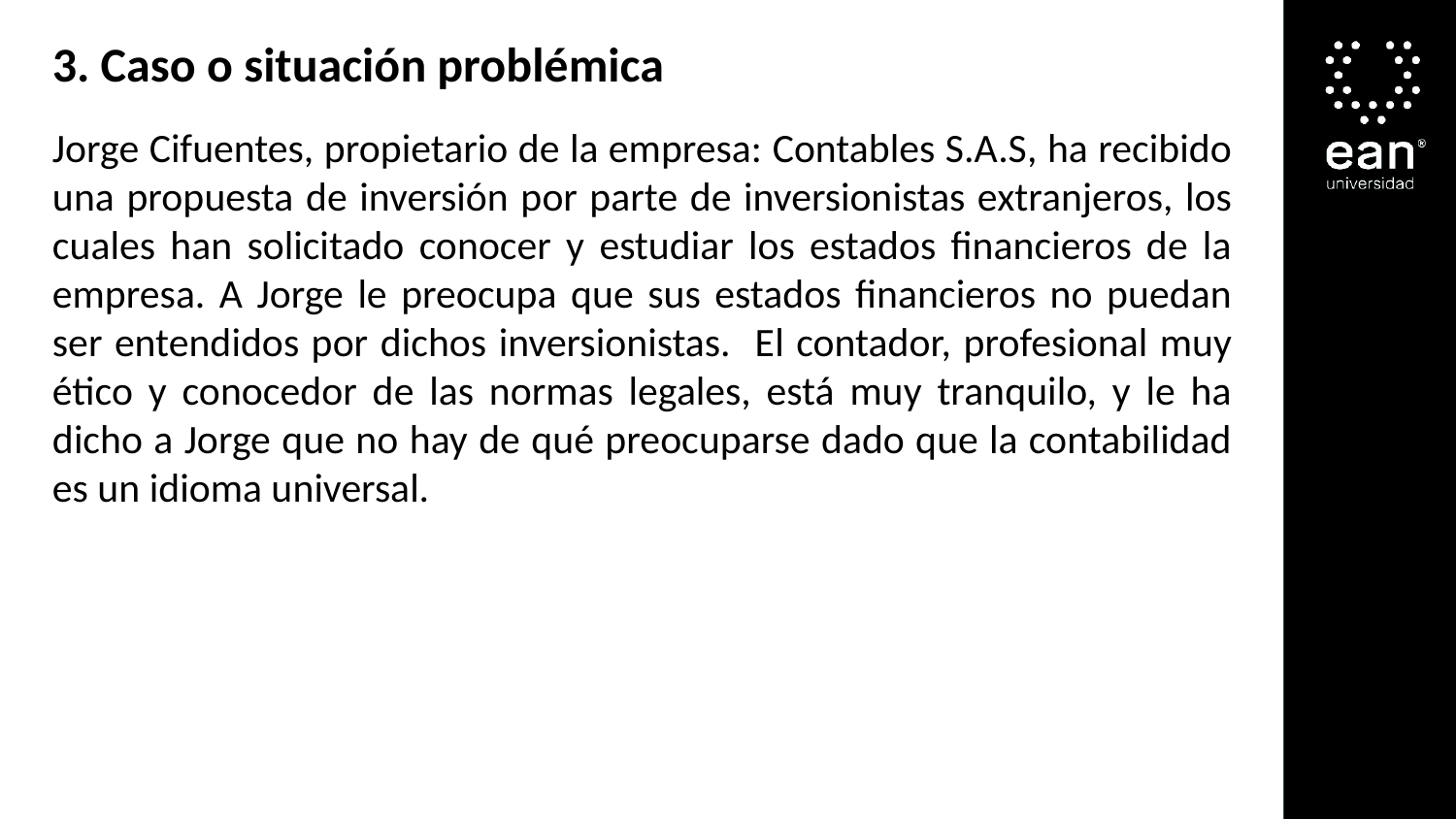

3. Caso o situación problémica
Jorge Cifuentes, propietario de la empresa: Contables S.A.S, ha recibido una propuesta de inversión por parte de inversionistas extranjeros, los cuales han solicitado conocer y estudiar los estados financieros de la empresa. A Jorge le preocupa que sus estados financieros no puedan ser entendidos por dichos inversionistas.  El contador, profesional muy ético y conocedor de las normas legales, está muy tranquilo, y le ha dicho a Jorge que no hay de qué preocuparse dado que la contabilidad es un idioma universal.